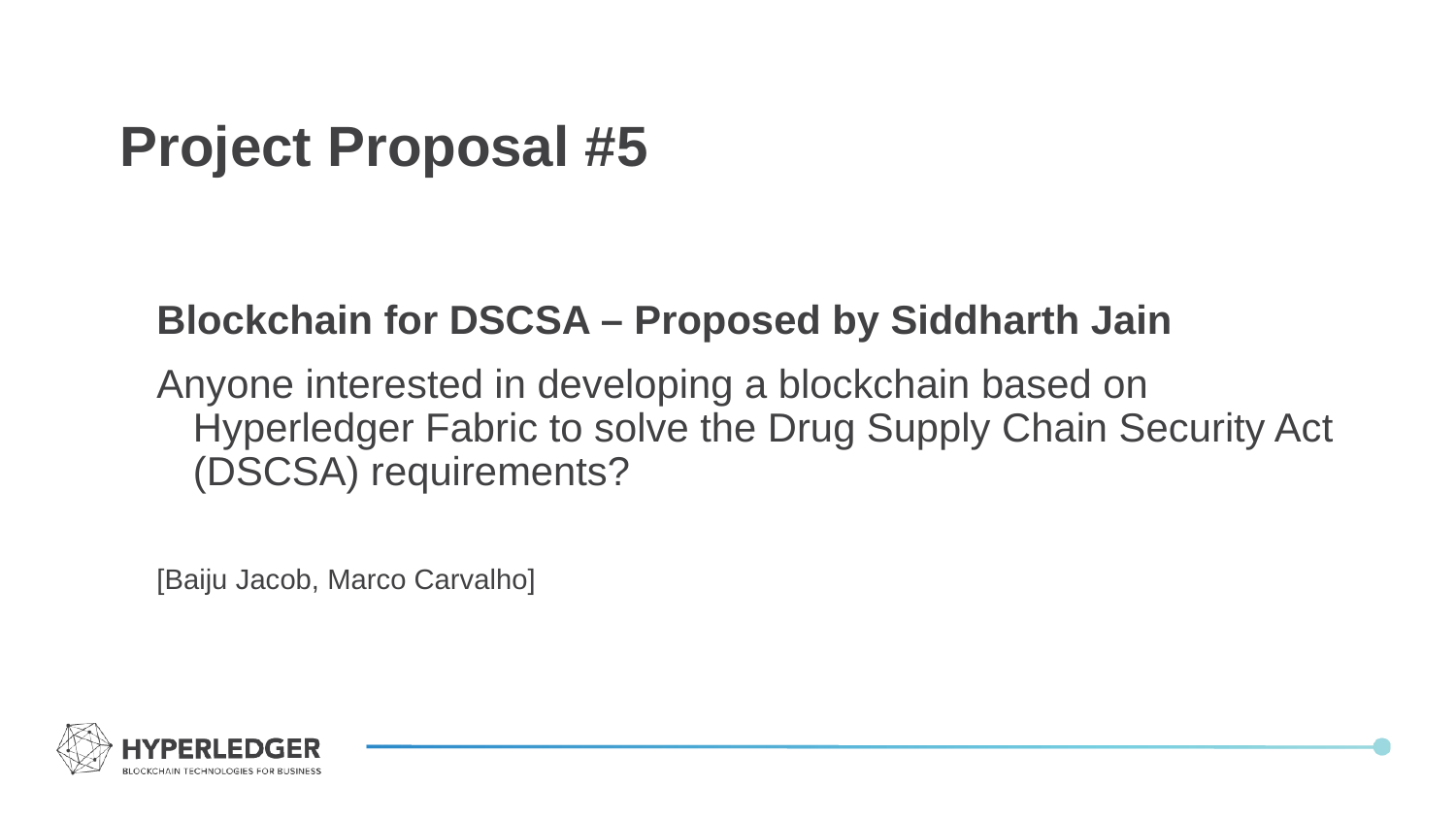

# Project Proposal #5
Blockchain for DSCSA – Proposed by Siddharth Jain
Anyone interested in developing a blockchain based on Hyperledger Fabric to solve the Drug Supply Chain Security Act (DSCSA) requirements?

[Baiju Jacob, Marco Carvalho]